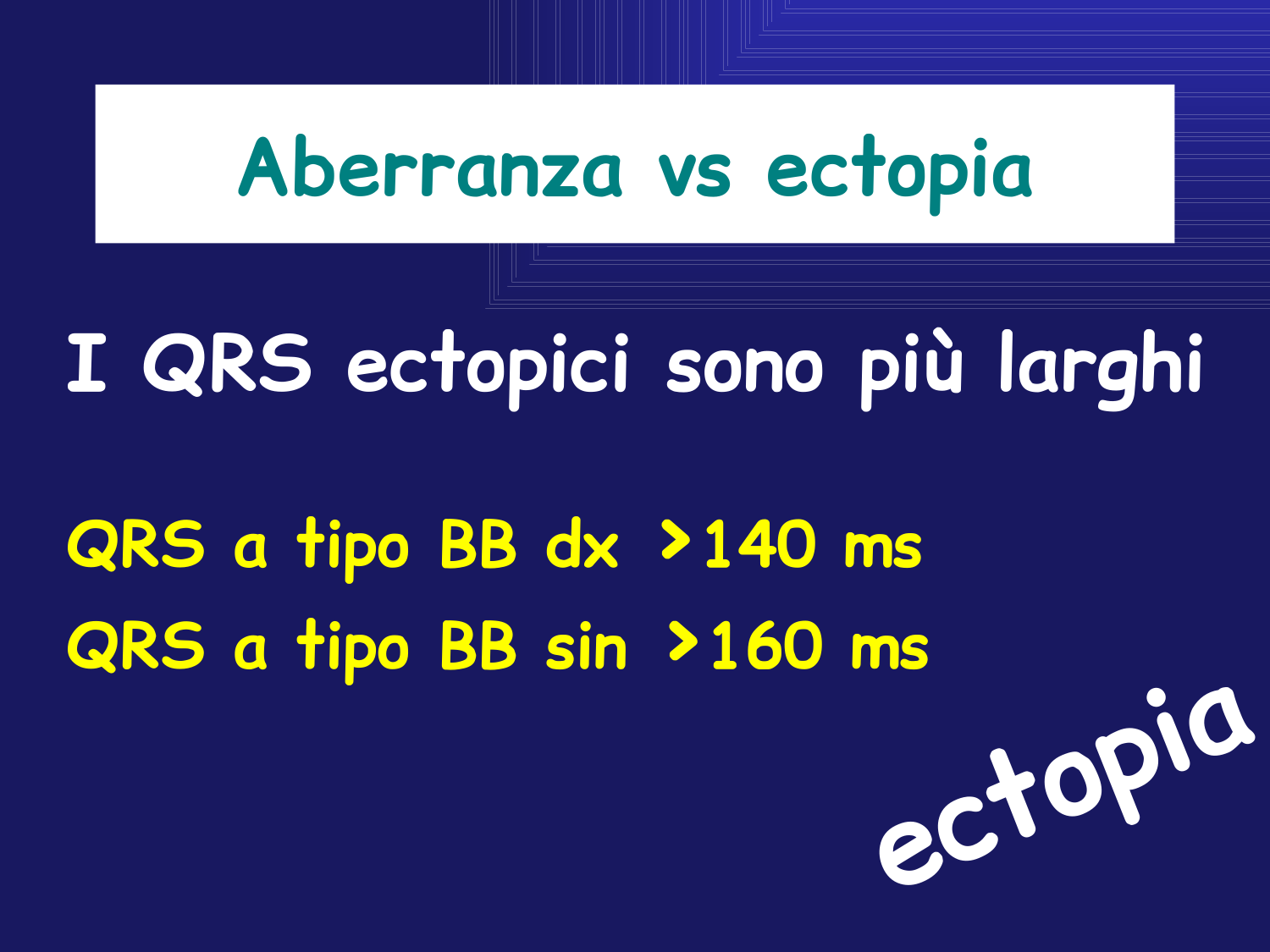

Aberranza vs ectopia
I QRS ectopici sono più larghi

QRS a tipo BB dx >140 ms
QRS a tipo BB sin >160 ms
ectopia